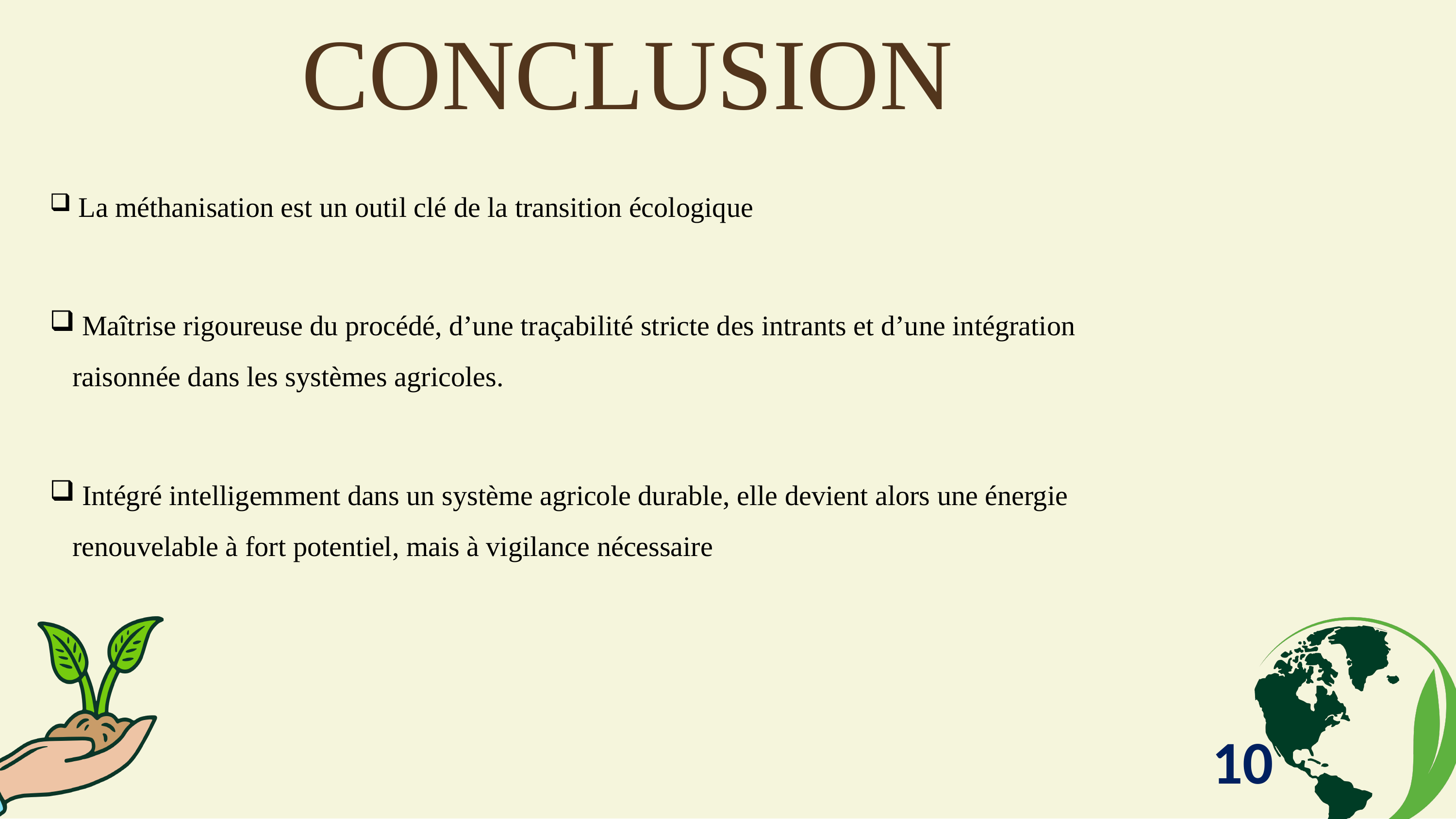

CONCLUSION
 La méthanisation est un outil clé de la transition écologique

 Maîtrise rigoureuse du procédé, d’une traçabilité stricte des intrants et d’une intégration raisonnée dans les systèmes agricoles.

 Intégré intelligemment dans un système agricole durable, elle devient alors une énergie renouvelable à fort potentiel, mais à vigilance nécessaire

10